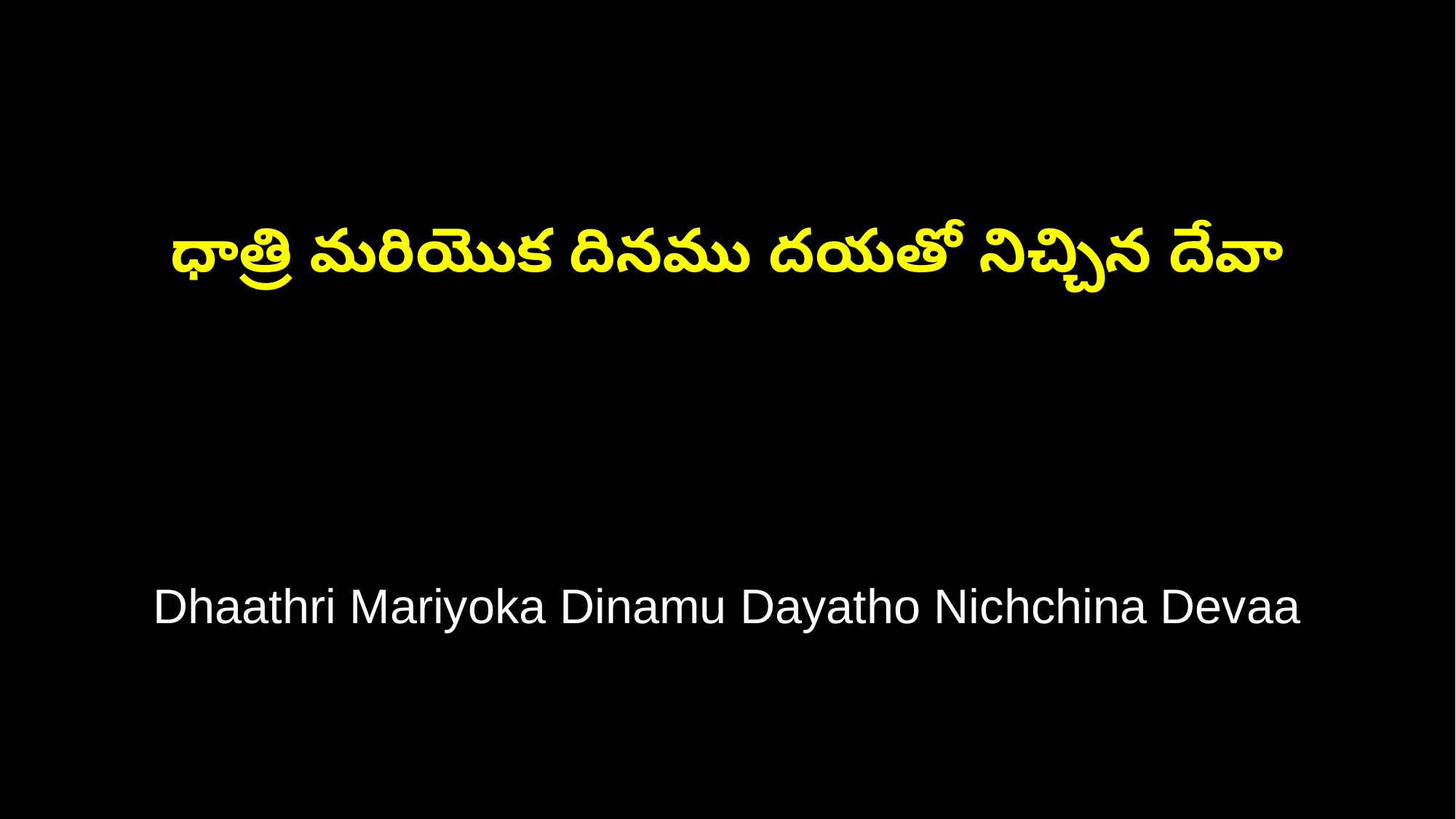

ధాత్రి మరియొక దినము దయతో నిచ్చిన దేవా
Dhaathri Mariyoka Dinamu Dayatho Nichchina Devaa